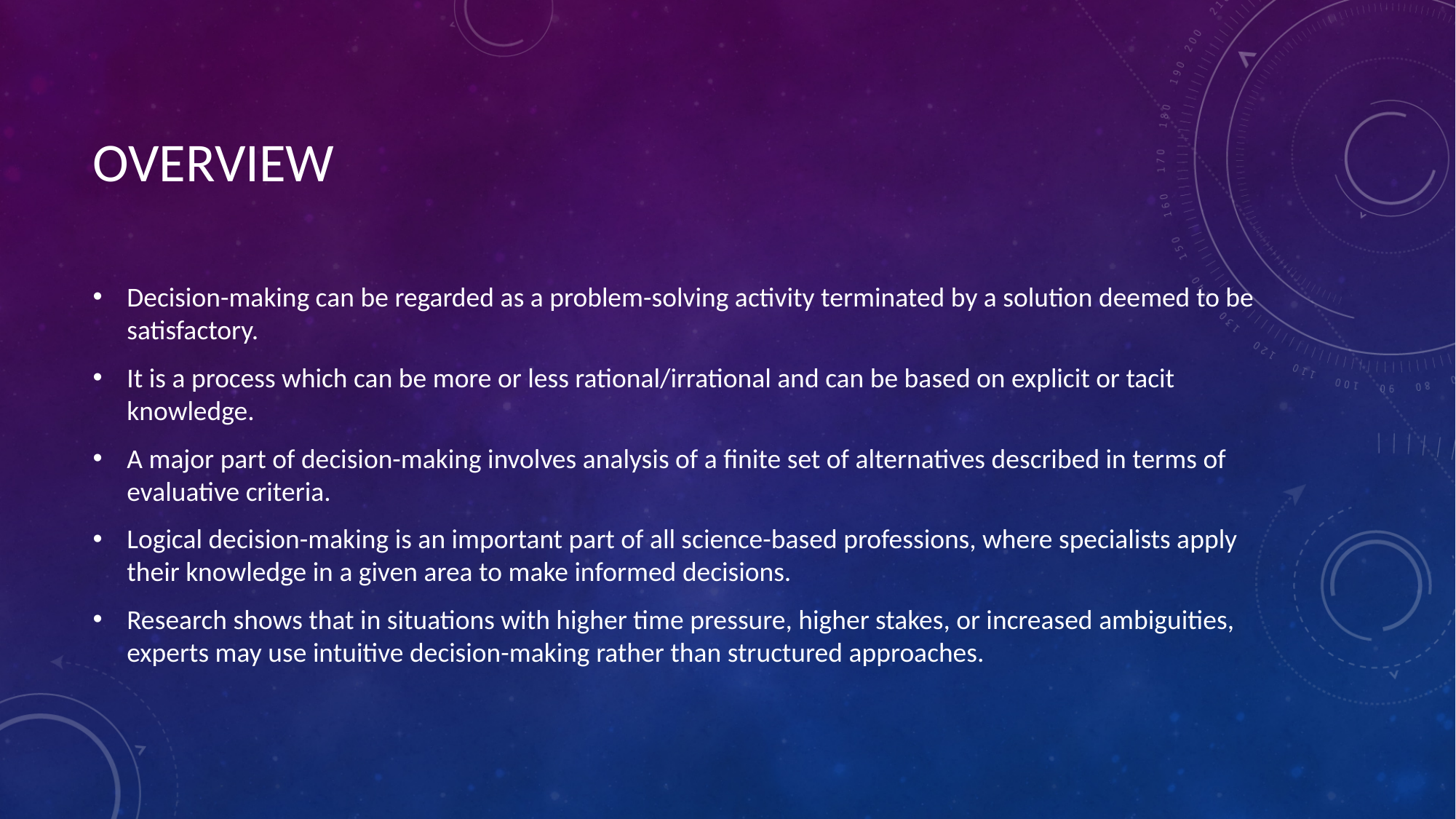

# Overview
Decision-making can be regarded as a problem-solving activity terminated by a solution deemed to be satisfactory.
It is a process which can be more or less rational/irrational and can be based on explicit or tacit knowledge.
A major part of decision-making involves analysis of a finite set of alternatives described in terms of evaluative criteria.
Logical decision-making is an important part of all science-based professions, where specialists apply their knowledge in a given area to make informed decisions.
Research shows that in situations with higher time pressure, higher stakes, or increased ambiguities, experts may use intuitive decision-making rather than structured approaches.